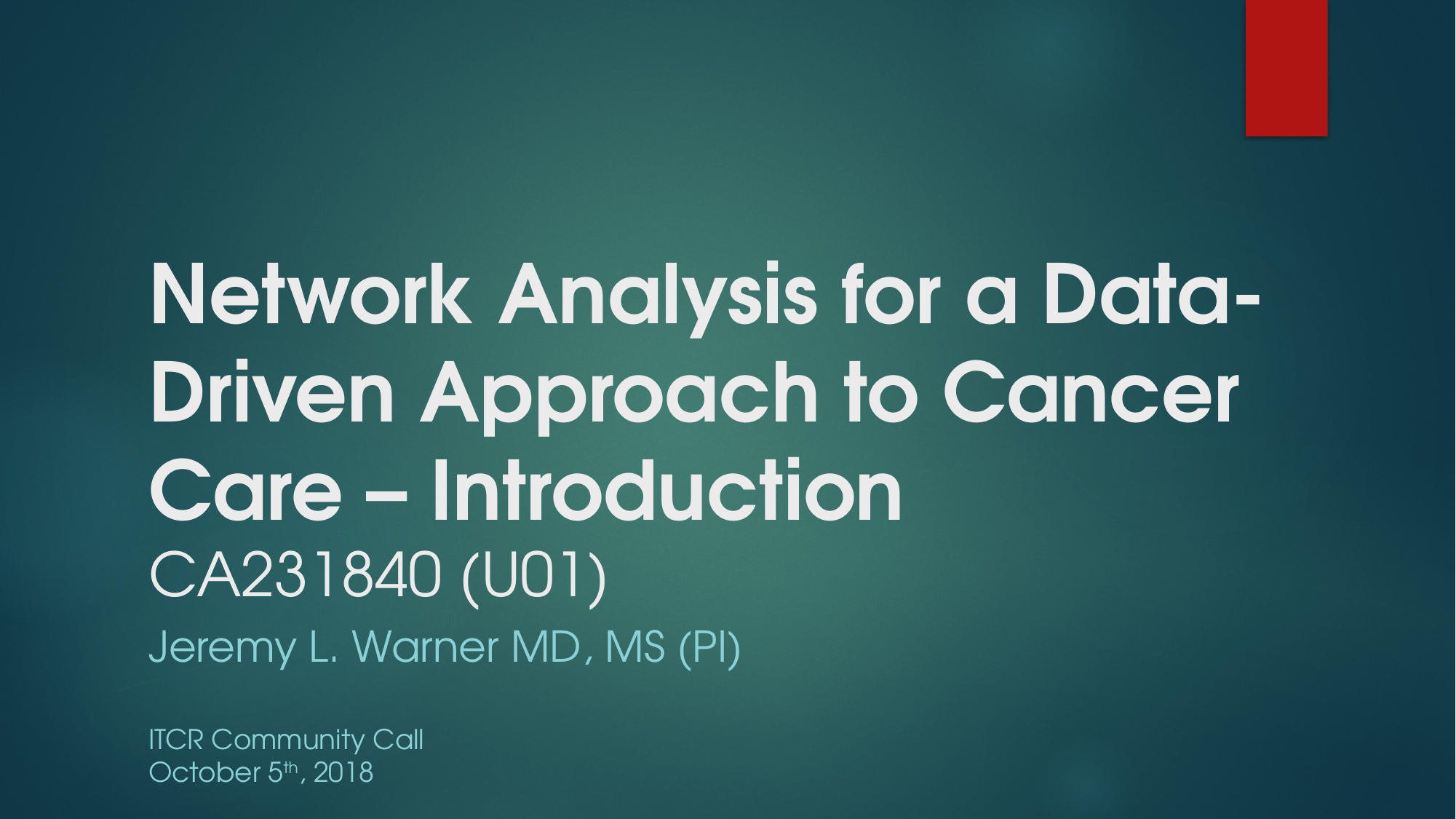

# Network Analysis for a Data-Driven Approach to Cancer Care – Introduction CA231840 (U01)
Jeremy L. Warner MD, MS (PI)

ITCR Community Call
October 5th, 2018